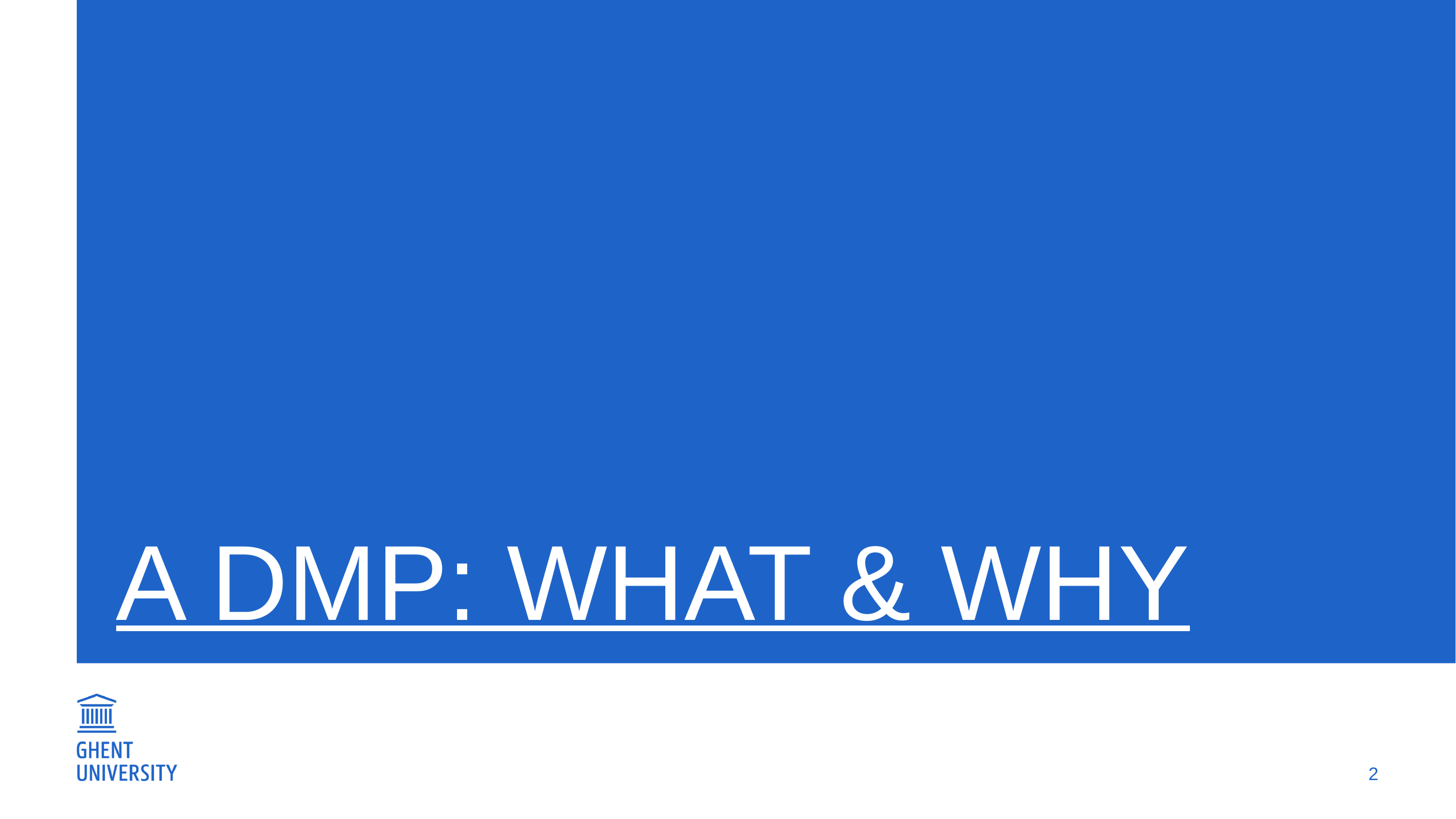

# A DMP: what & why
2